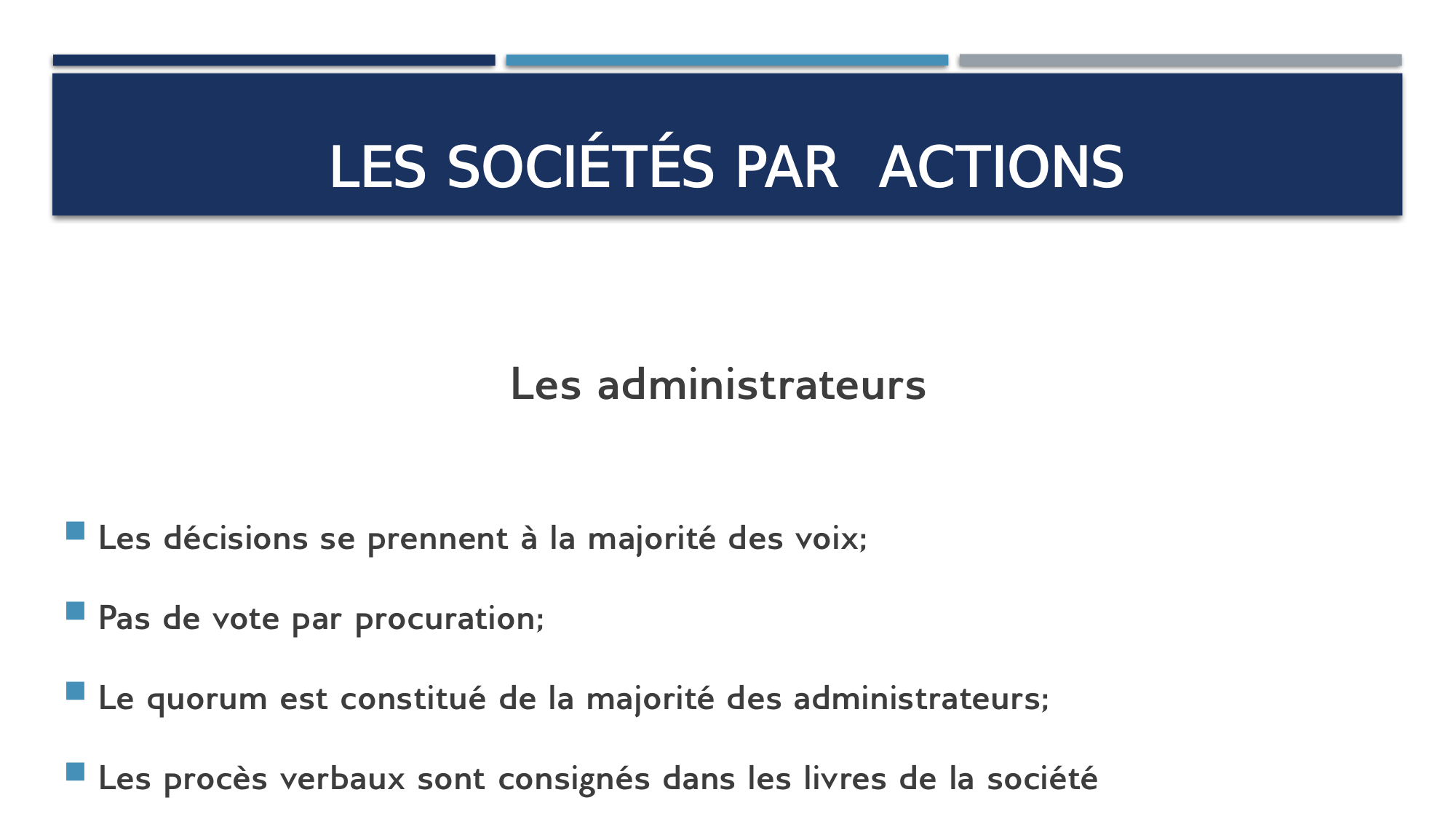

# LES SOCIÉTÉS PAR  ACTIONS

Les administrateurs

Les décisions se prennent à la majorité des voix;
Pas de vote par procuration;
Le quorum est constitué de la majorité des administrateurs;
Les procès verbaux sont consignés dans les livres de la société